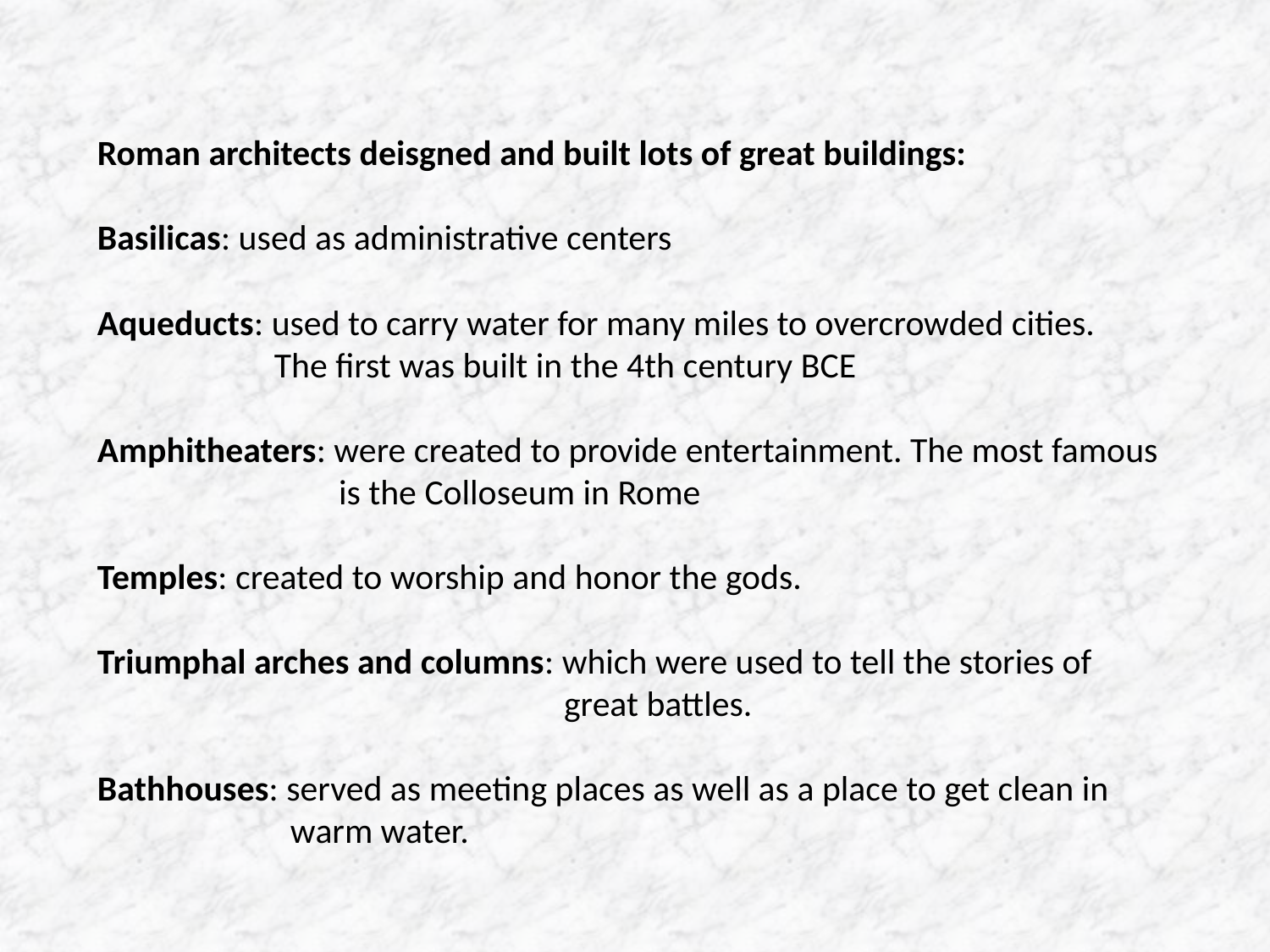

Roman architects deisgned and built lots of great buildings:
Basilicas: used as administrative centers
Aqueducts: used to carry water for many miles to overcrowded cities.
                      The first was built in the 4th century BCE
Amphitheaters: were created to provide entertainment. The most famous
                              is the Colloseum in Rome
Temples: created to worship and honor the gods.

Triumphal arches and columns: which were used to tell the stories of
                                                          great battles.
Bathhouses: served as meeting places as well as a place to get clean in
                        warm water.